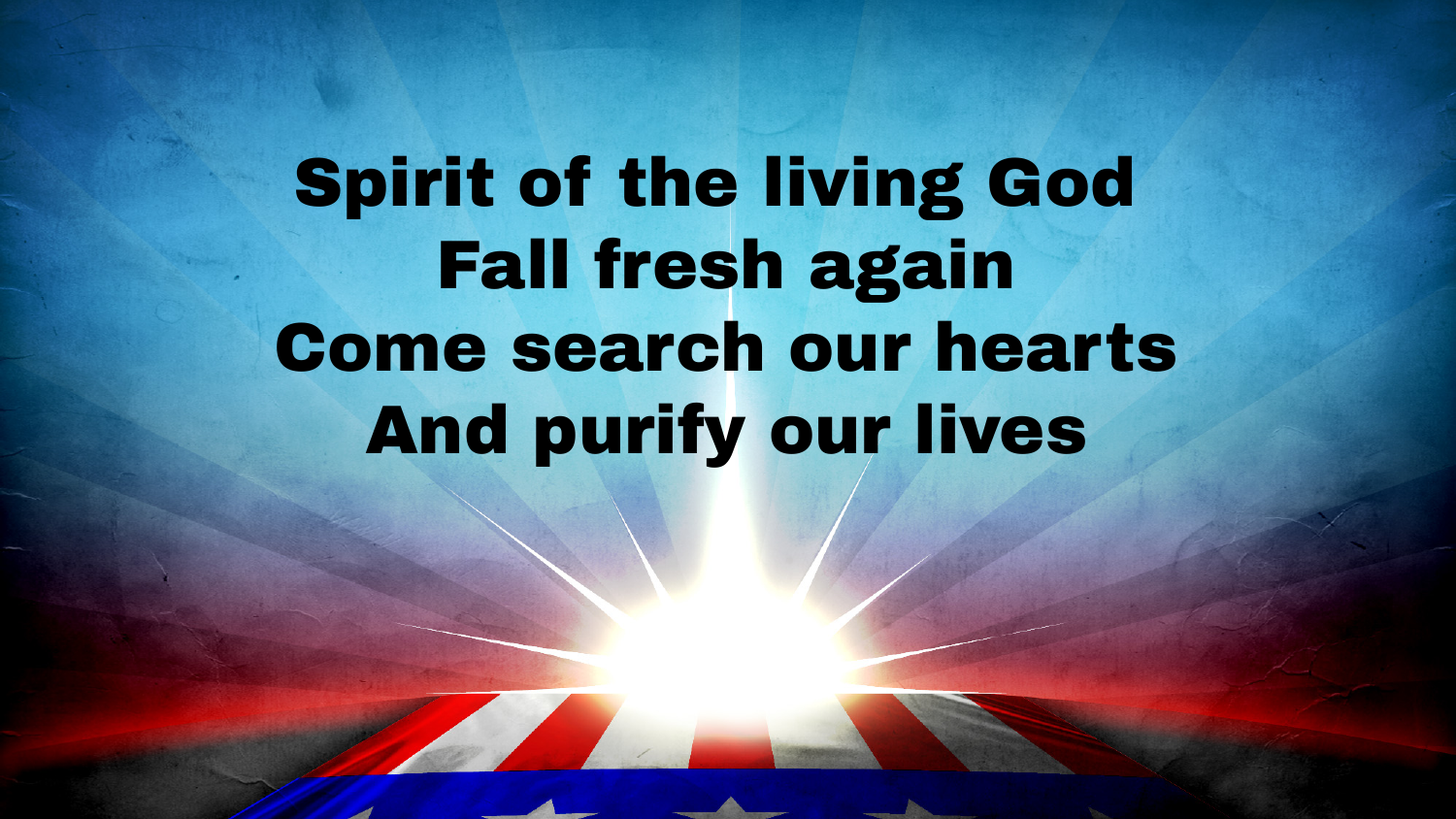

Spirit of the living God
Fall fresh again
Come search our hearts
And purify our lives